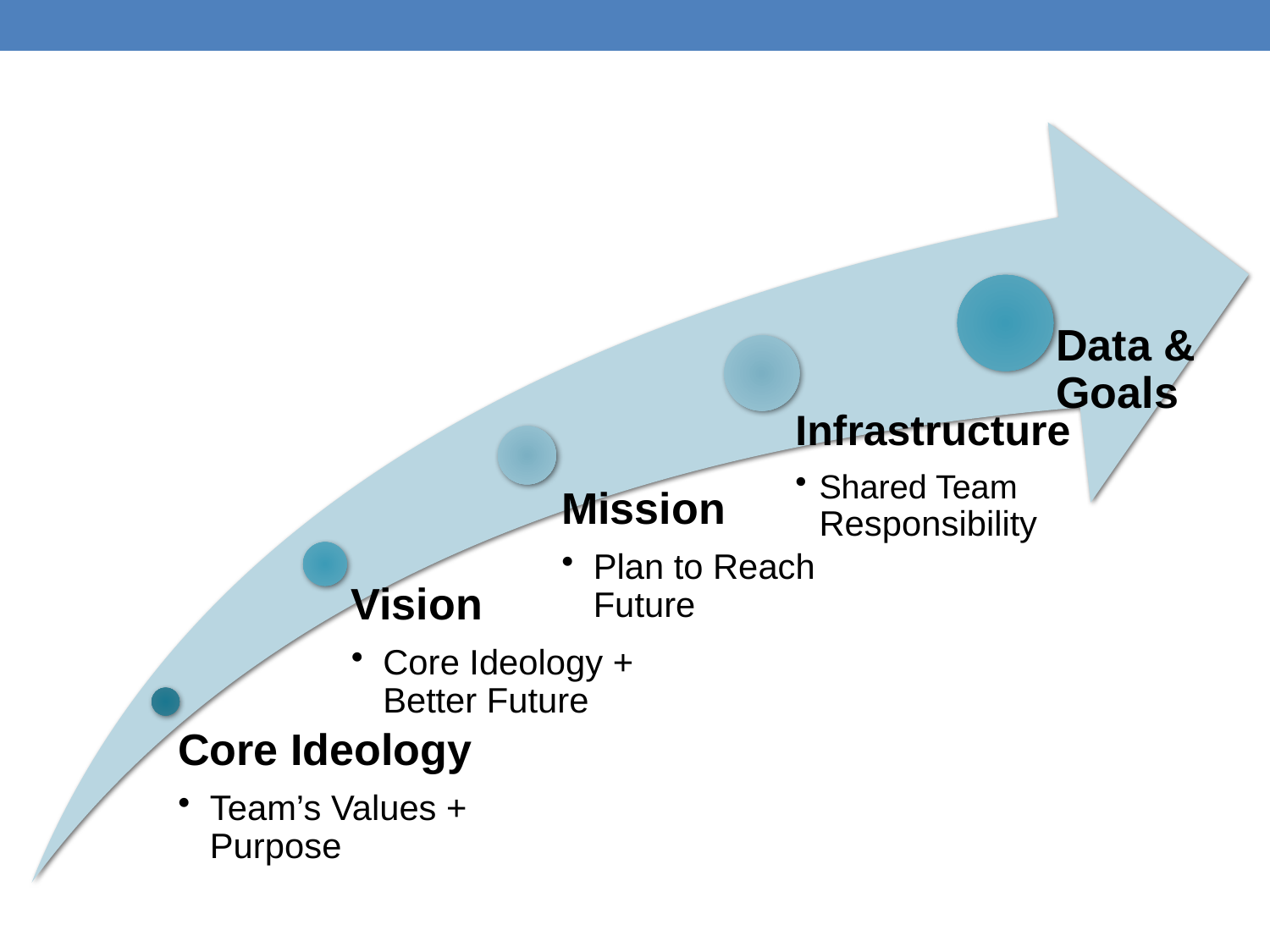

Core Ideology
Team’s Values + Purpose
Vision
Core Ideology + Better Future
Mission
Plan to Reach Future
Infrastructure
Shared Team Responsibility
Data & Goals